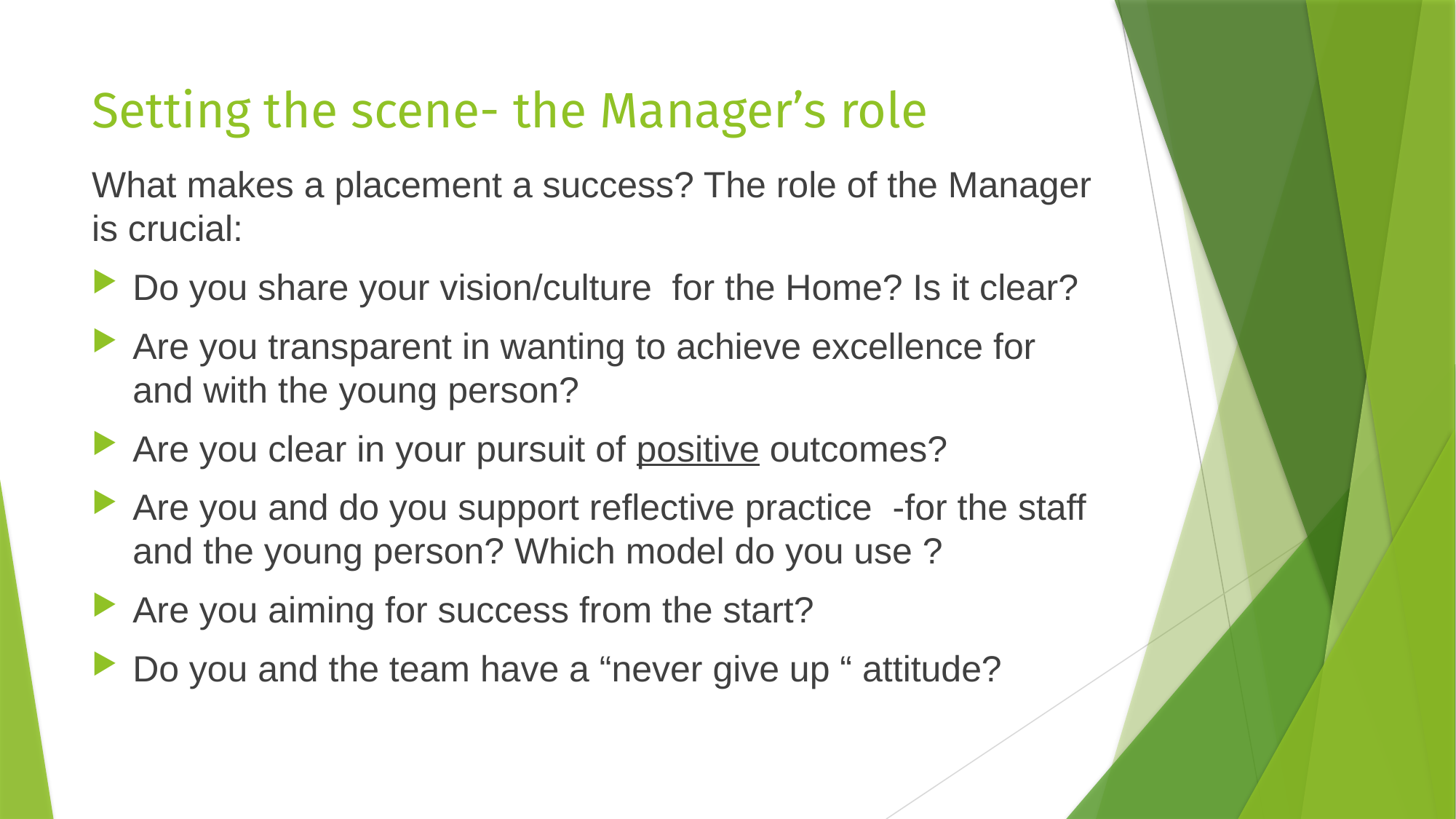

# Setting the scene- the Manager’s role
What makes a placement a success? The role of the Manager is crucial:
Do you share your vision/culture  for the Home? Is it clear?
Are you transparent in wanting to achieve excellence for and with the young person?
Are you clear in your pursuit of positive outcomes?
Are you and do you support reflective practice  -for the staff and the young person? Which model do you use ?
Are you aiming for success from the start?
Do you and the team have a “never give up “ attitude?